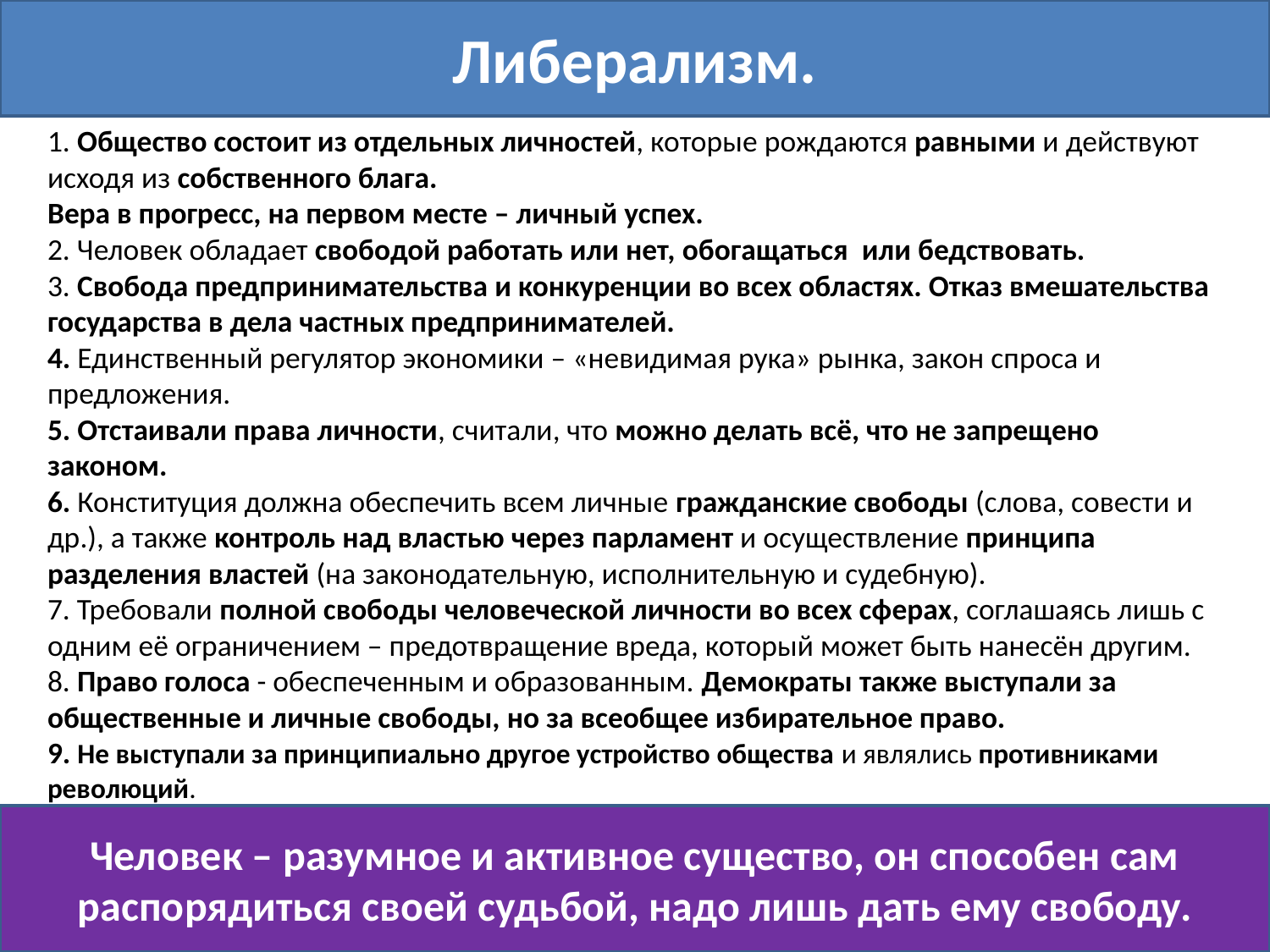

Либерализм.
1. Общество состоит из отдельных личностей, которые рождаются равными и действуют исходя из собственного блага.
Вера в прогресс, на первом месте – личный успех.
2. Человек обладает свободой работать или нет, обогащаться  или бедствовать.
3. Свобода предпринимательства и конкуренции во всех областях. Отказ вмешательства государства в дела частных предпринимателей.
4. Единственный регулятор экономики – «невидимая рука» рынка, закон спроса и предложения.
5. Отстаивали права личности, считали, что можно делать всё, что не запрещено законом.
6. Конституция должна обеспечить всем личные гражданские свободы (слова, совести и др.), а также контроль над властью через парламент и осуществление принципа разделения властей (на законодательную, исполнительную и судебную).
7. Требовали полной свободы человеческой личности во всех сферах, соглашаясь лишь с одним её ограничением – предотвращение вреда, который может быть нанесён другим.
8. Право голоса - обеспеченным и образованным. Демократы также выступали за общественные и личные свободы, но за всеобщее избирательное право.
9. Не выступали за принципиально другое устройство общества и являлись противниками революций.
Пути решения социального вопроса: «неолиберализм» - необходимость участия государства в экономике и социальных отношениях (улучшение положения рабочих, социальная защита).
Человек – разумное и активное существо, он способен сам распорядиться своей судьбой, надо лишь дать ему свободу.